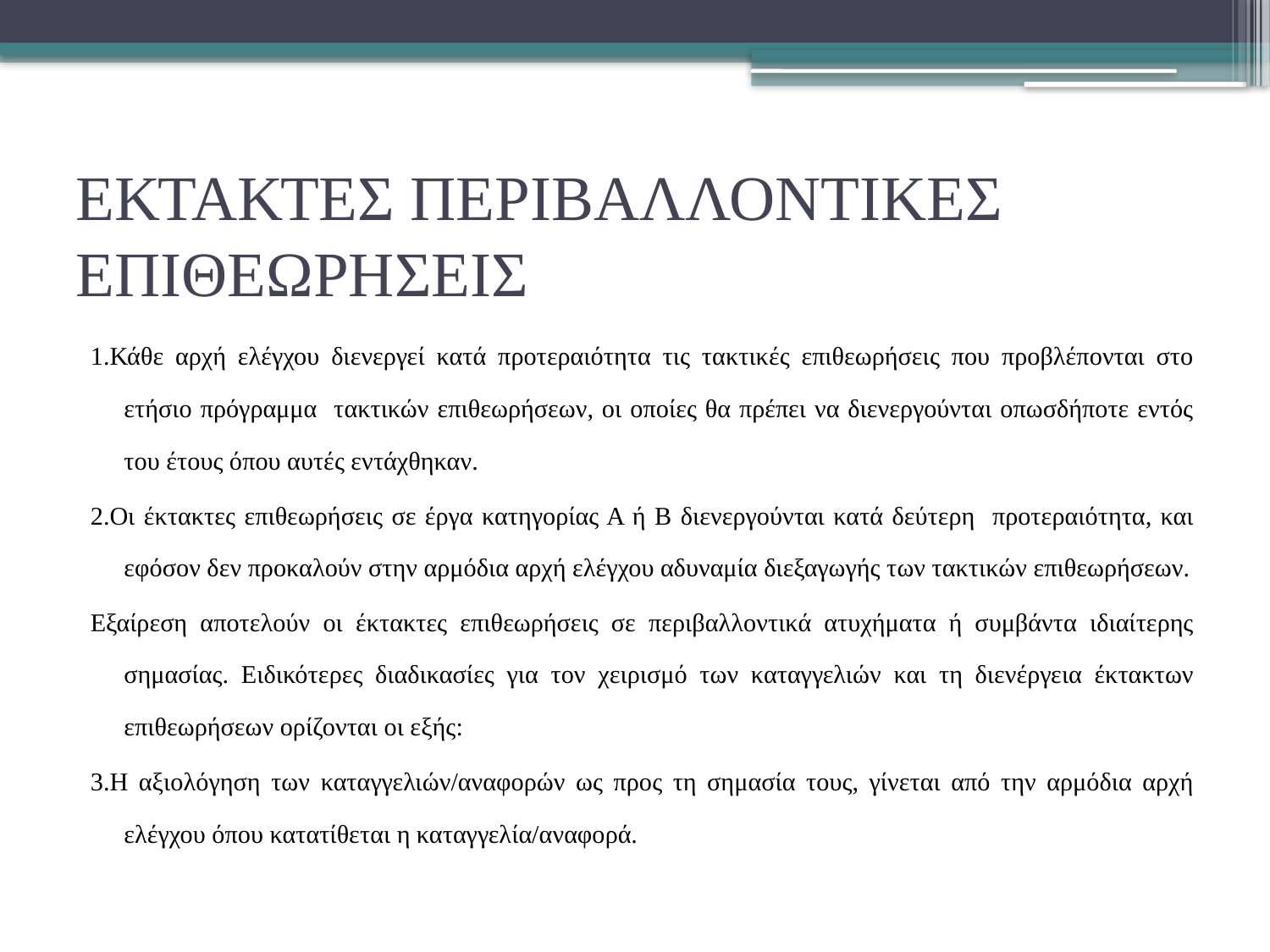

# ΕΚΤΑΚΤΕΣ ΠΕΡΙΒΑΛΛΟΝΤΙΚΕΣ ΕΠΙΘΕΩΡΗΣΕΙΣ
1.Κάθε αρχή ελέγχου διενεργεί κατά προτεραιότητα τις τακτικές επιθεωρήσεις που προβλέπονται στο ετήσιο πρόγραμμα  τακτικών επιθεωρήσεων, οι οποίες θα πρέπει να διενεργούνται οπωσδήποτε εντός του έτους όπου αυτές εντάχθηκαν.
2.Οι έκτακτες επιθεωρήσεις σε έργα κατηγορίας Α ή Β διενεργούνται κατά δεύτερη  προτεραιότητα, και εφόσον δεν προκαλούν στην αρμόδια αρχή ελέγχου αδυναμία διεξαγωγής των τακτικών επιθεωρήσεων.
Εξαίρεση αποτελούν οι έκτακτες επιθεωρήσεις σε περιβαλλοντικά ατυχήματα ή συμβάντα ιδιαίτερης σημασίας. Ειδικότερες διαδικασίες για τον χειρισμό των καταγγελιών και τη διενέργεια έκτακτων επιθεωρήσεων ορίζονται οι εξής:
3.Η αξιολόγηση των καταγγελιών/αναφορών ως προς τη σημασία τους, γίνεται από την αρμόδια αρχή ελέγχου όπου κατατίθεται η καταγγελία/αναφορά.